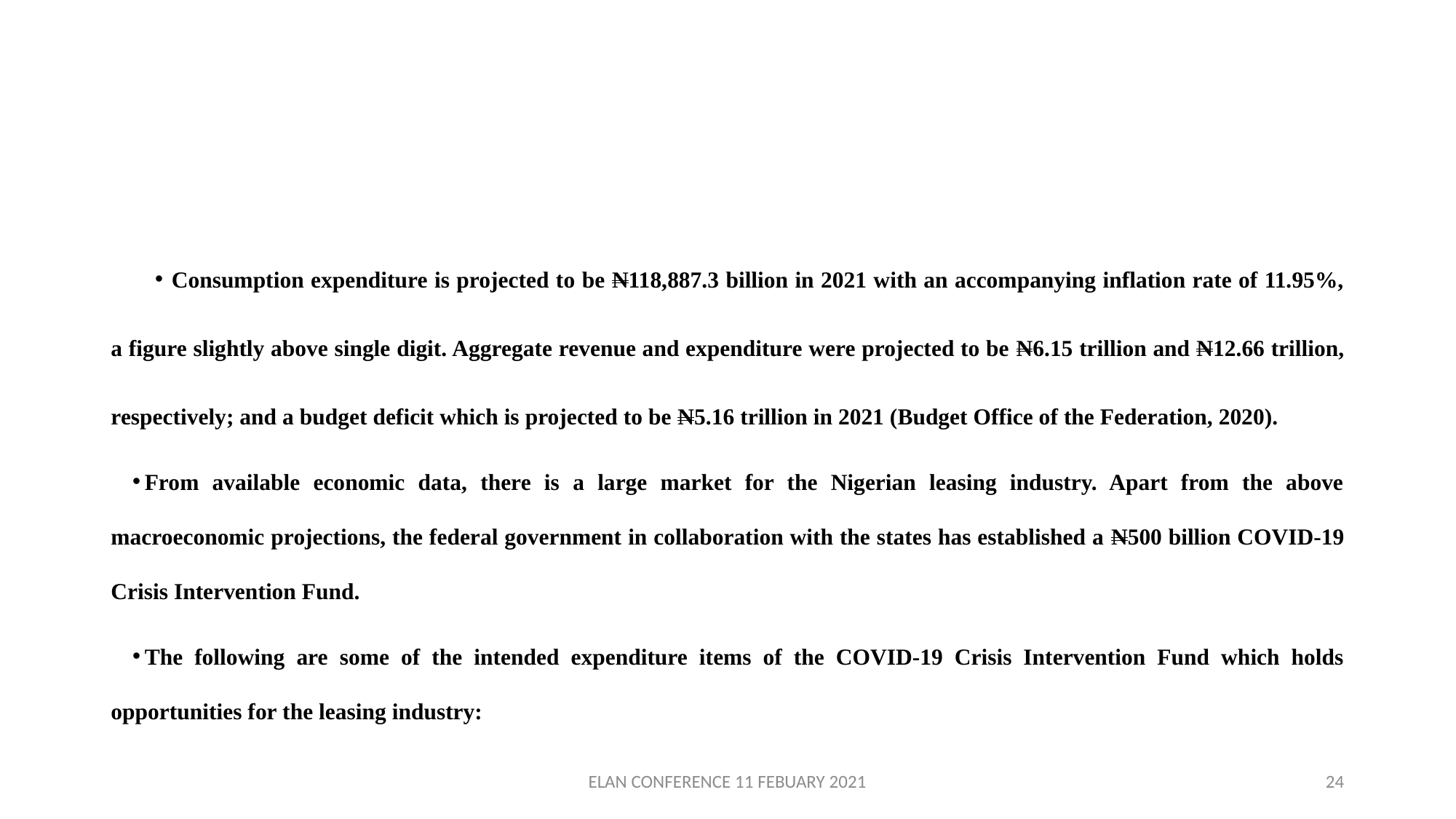

#
Consumption expenditure is projected to be N118,887.3 billion in 2021 with an accompanying inflation rate of 11.95%, a figure slightly above single digit. Aggregate revenue and expenditure were projected to be N6.15 trillion and N12.66 trillion, respectively; and a budget deficit which is projected to be N5.16 trillion in 2021 (Budget Office of the Federation, 2020).
From available economic data, there is a large market for the Nigerian leasing industry. Apart from the above macroeconomic projections, the federal government in collaboration with the states has established a N500 billion COVID-19 Crisis Intervention Fund.
The following are some of the intended expenditure items of the COVID-19 Crisis Intervention Fund which holds opportunities for the leasing industry:

ELAN CONFERENCE 11 FEBUARY 2021
24